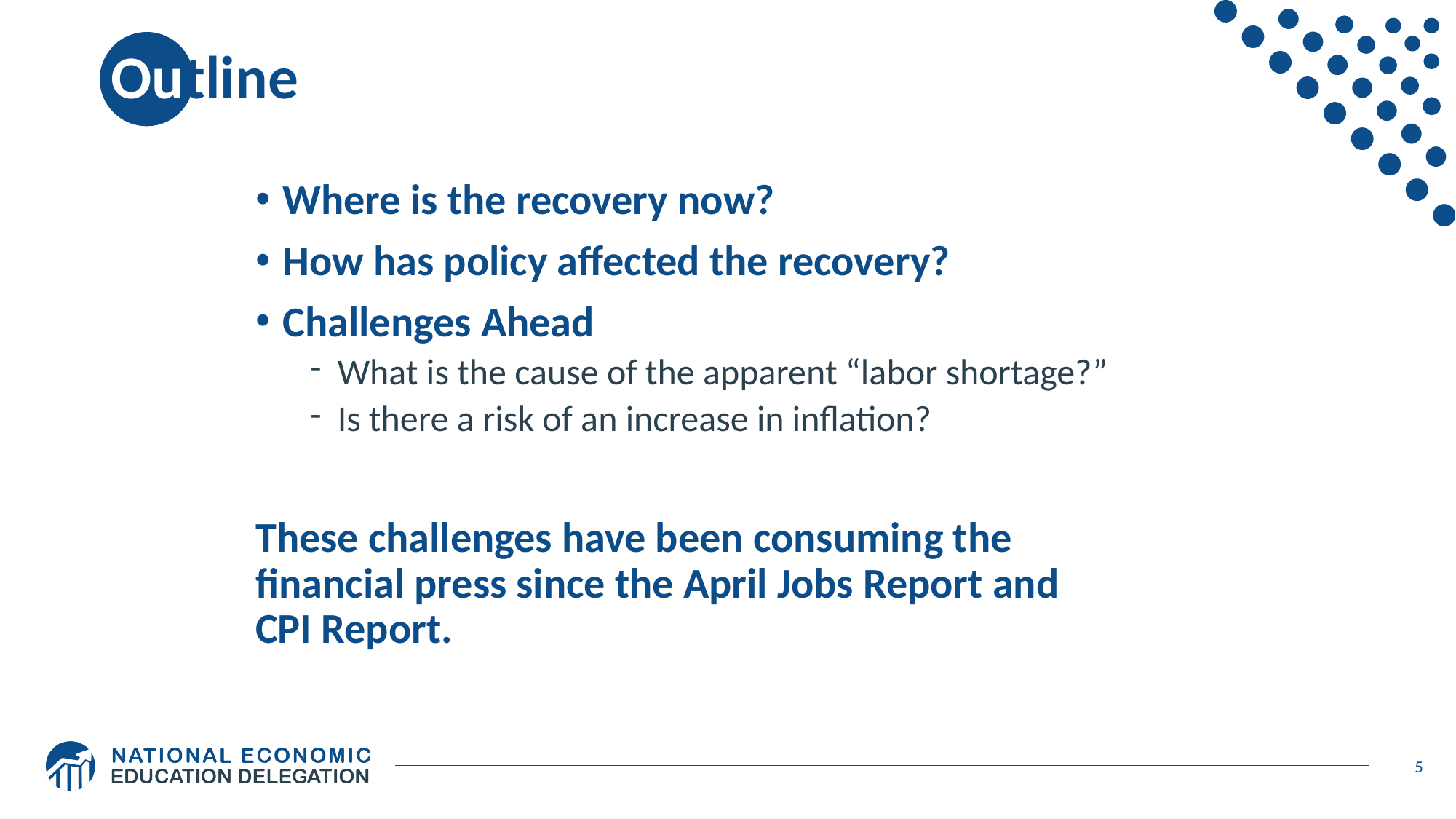

# Outline
Where is the recovery now?
How has policy affected the recovery?
Challenges Ahead
What is the cause of the apparent “labor shortage?”
Is there a risk of an increase in inflation?

These challenges have been consuming the financial press since the April Jobs Report and CPI Report.

5